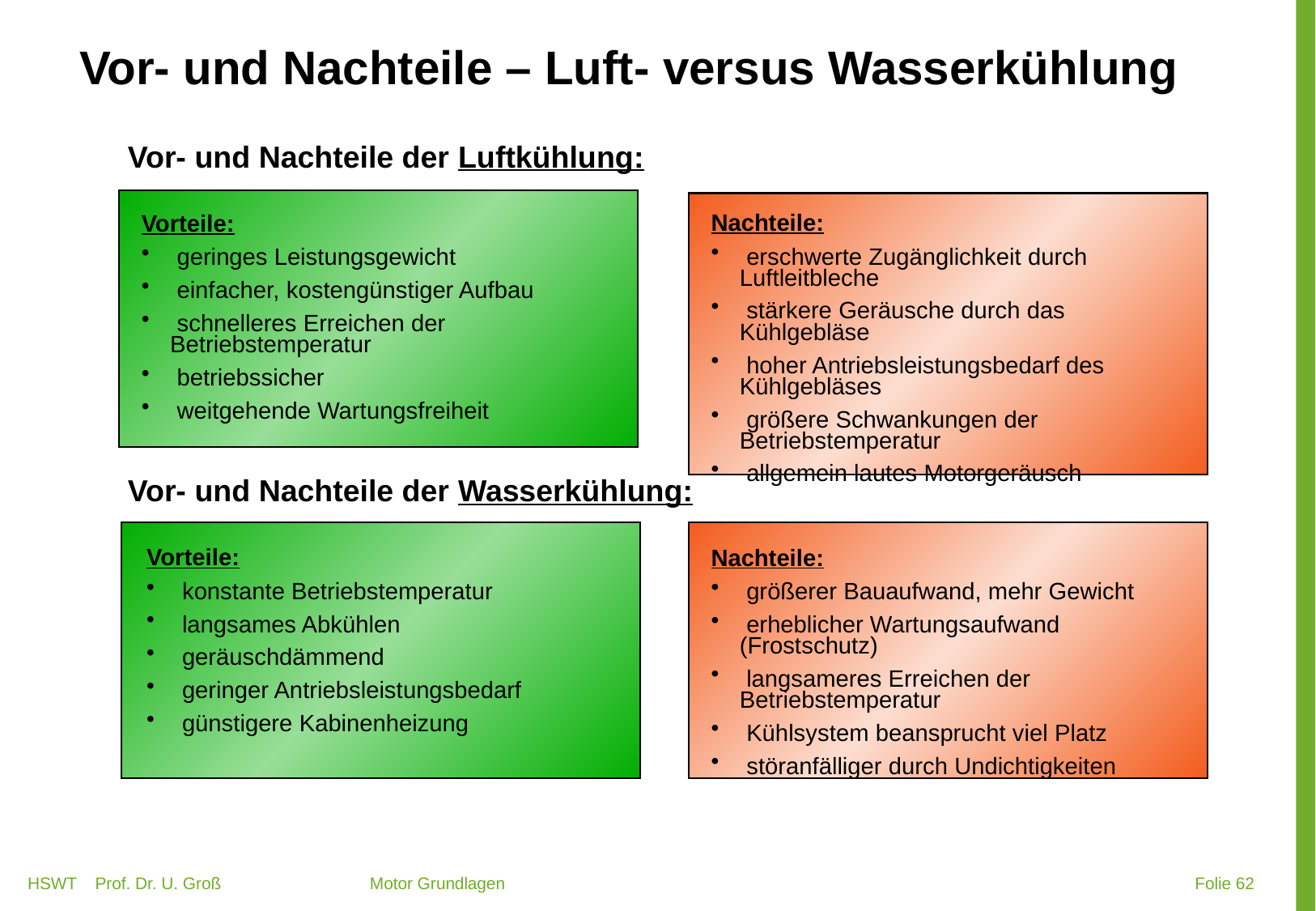

# Vor- und Nachteile – Luft- versus Wasserkühlung
Vor- und Nachteile der Luftkühlung:

Vorteile:
 geringes Leistungsgewicht
 einfacher, kostengünstiger Aufbau
 schnelleres Erreichen der Betriebstemperatur
 betriebssicher
 weitgehende Wartungsfreiheit
Nachteile:
 erschwerte Zugänglichkeit durch Luftleitbleche
 stärkere Geräusche durch das Kühlgebläse
 hoher Antriebsleistungsbedarf des Kühlgebläses
 größere Schwankungen der Betriebstemperatur
 allgemein lautes Motorgeräusch
Vor- und Nachteile der Wasserkühlung:

Nachteile:
 größerer Bauaufwand, mehr Gewicht
 erheblicher Wartungsaufwand (Frostschutz)
 langsameres Erreichen der Betriebstemperatur
 Kühlsystem beansprucht viel Platz
 störanfälliger durch Undichtigkeiten
Vorteile:
 konstante Betriebstemperatur
 langsames Abkühlen
 geräuschdämmend
 geringer Antriebsleistungsbedarf
 günstigere Kabinenheizung
HSWT    Prof. Dr. U. Groß                                Motor Grundlagen
 Folie 62